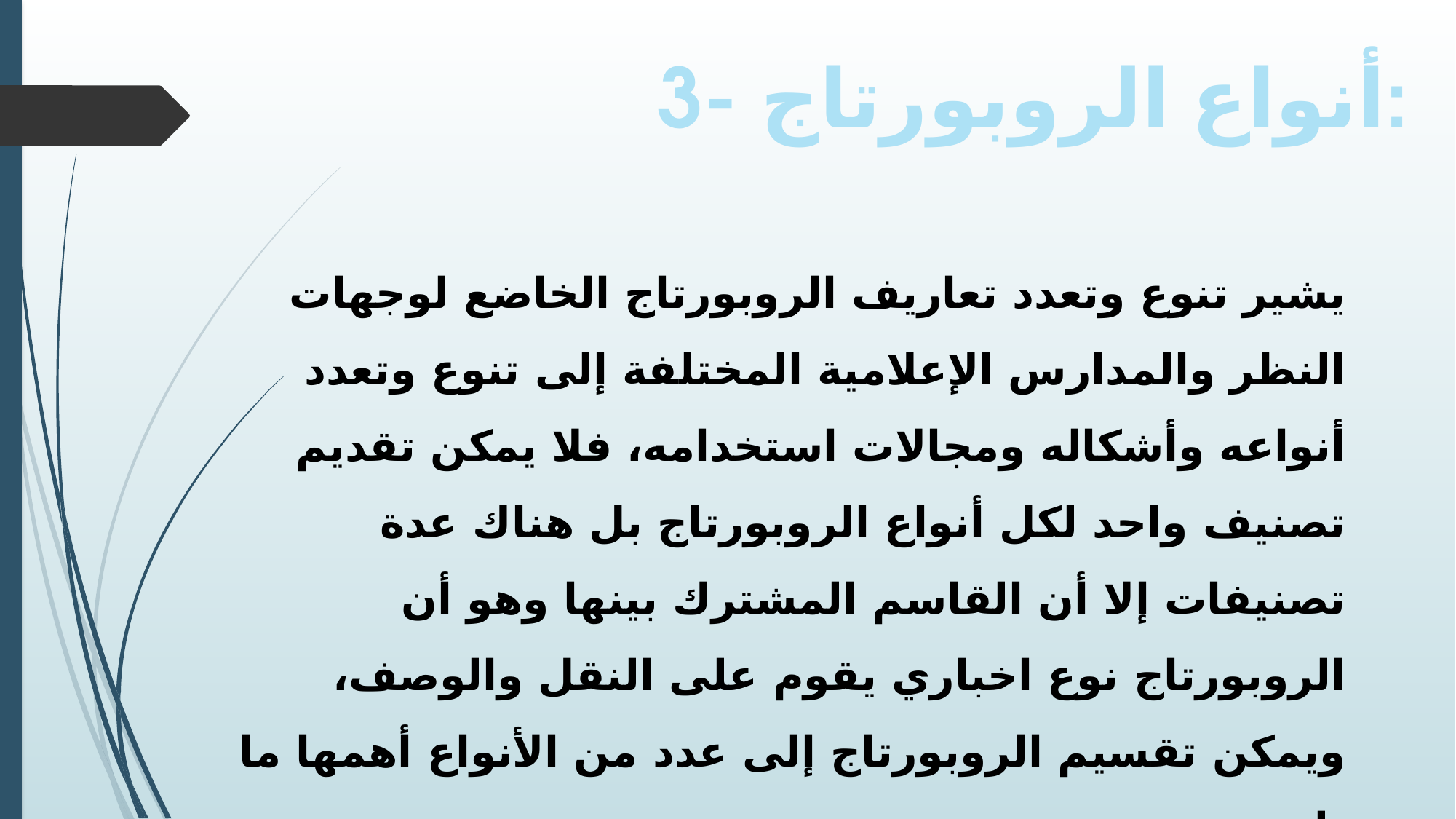

3- أنواع الروبورتاج:
يشير تنوع وتعدد تعاريف الروبورتاج الخاضع لوجهات النظر والمدارس الإعلامية المختلفة إلى تنوع وتعدد أنواعه وأشكاله ومجالات استخدامه، فلا يمكن تقديم تصنيف واحد لكل أنواع الروبورتاج بل هناك عدة تصنيفات إلا أن القاسم المشترك بينها وهو أن الروبورتاج نوع اخباري يقوم على النقل والوصف، ويمكن تقسيم الروبورتاج إلى عدد من الأنواع أهمها ما يلي: